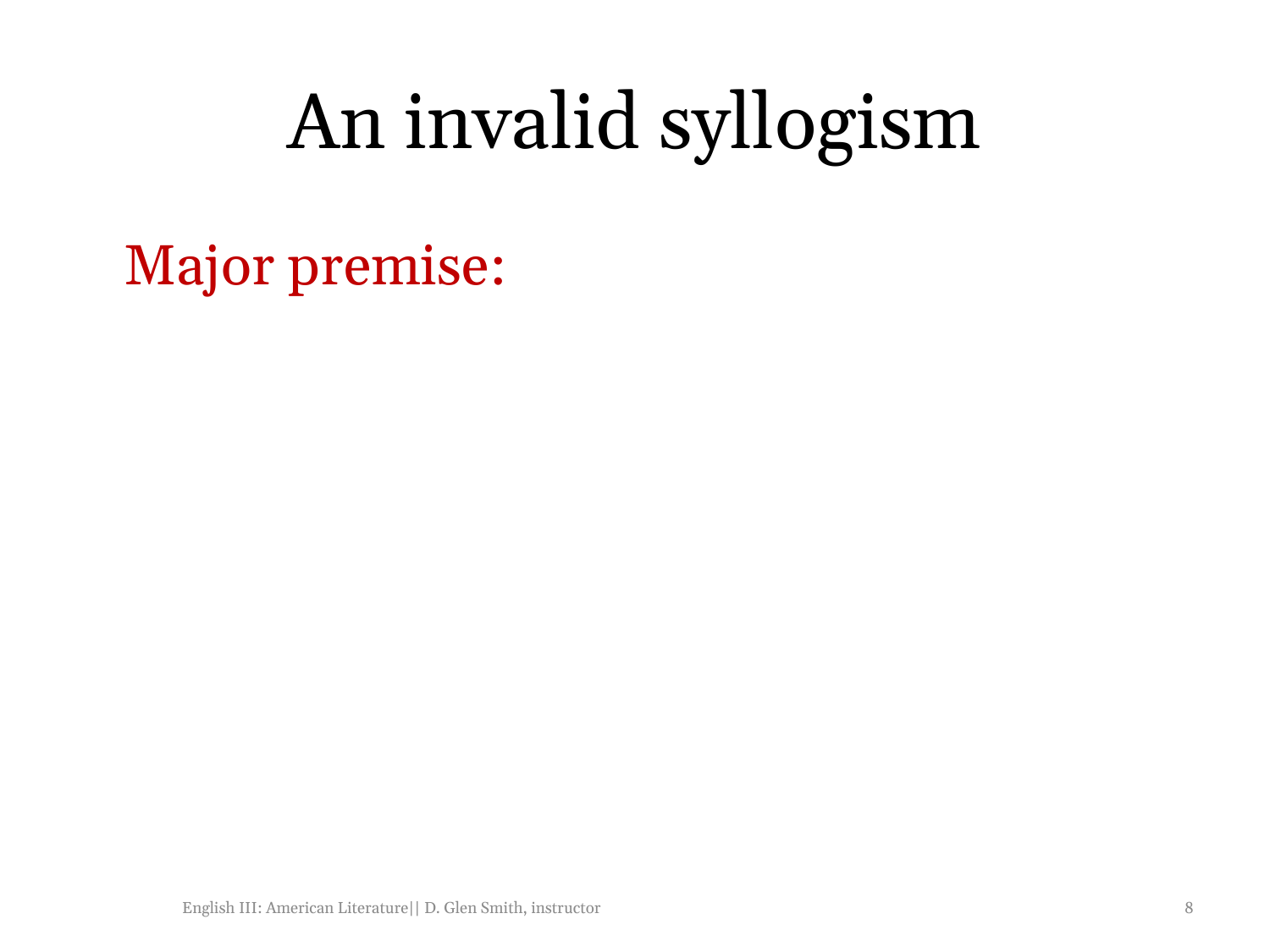

# An invalid syllogism
	Major premise:

English III: American Literature|| D. Glen Smith, instructor
8